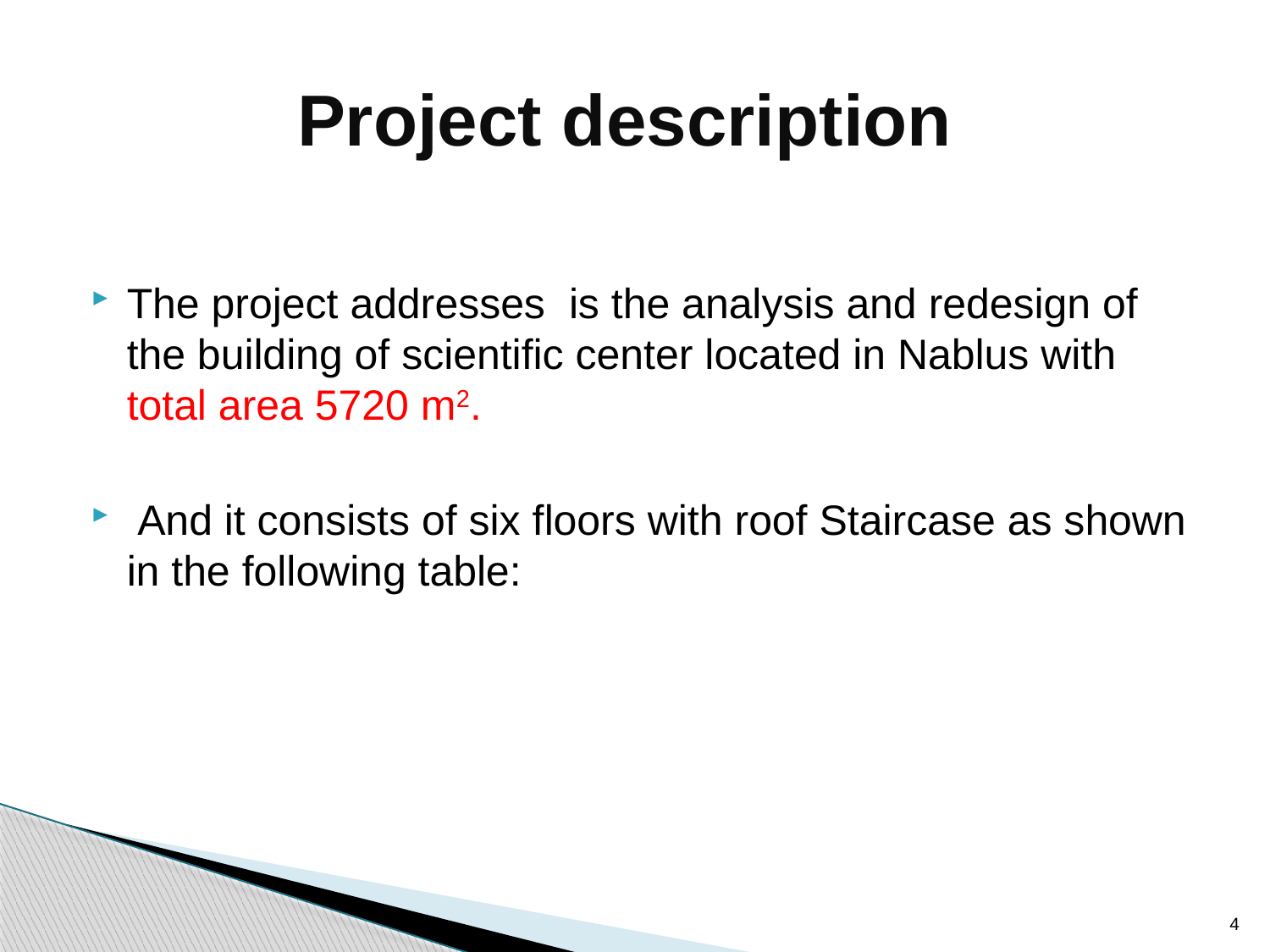

# Project description

The project addresses  is the analysis and redesign of the building of scientific center located in Nablus with total area 5720 m2.

 And it consists of six floors with roof Staircase as shown in the following table:

4